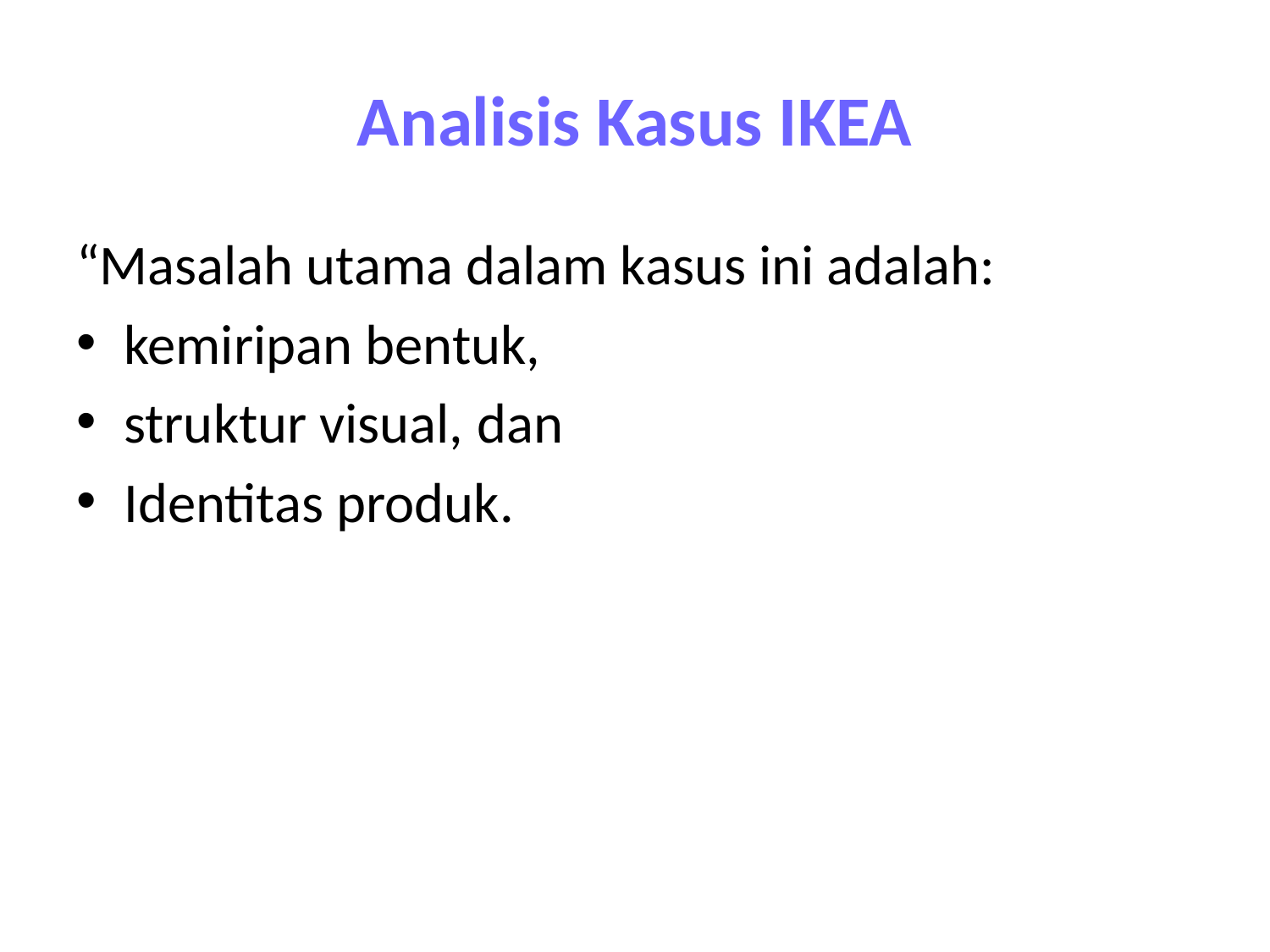

# Analisis Kasus IKEA
“Masalah utama dalam kasus ini adalah:
kemiripan bentuk,
struktur visual, dan
Identitas produk.